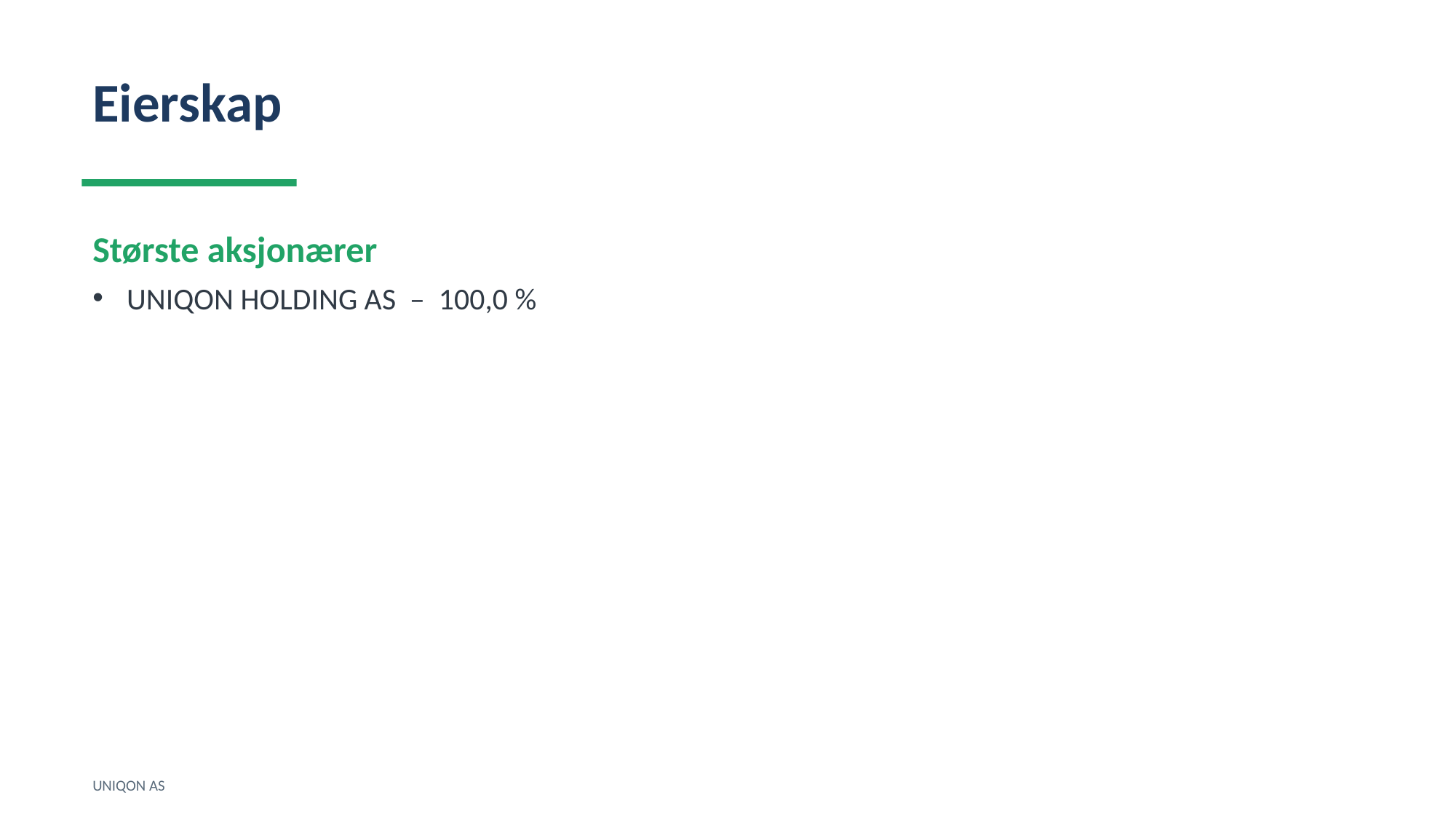

Eierskap

Største aksjonærer
UNIQON HOLDING AS  –  100,0 %
UNIQON AS